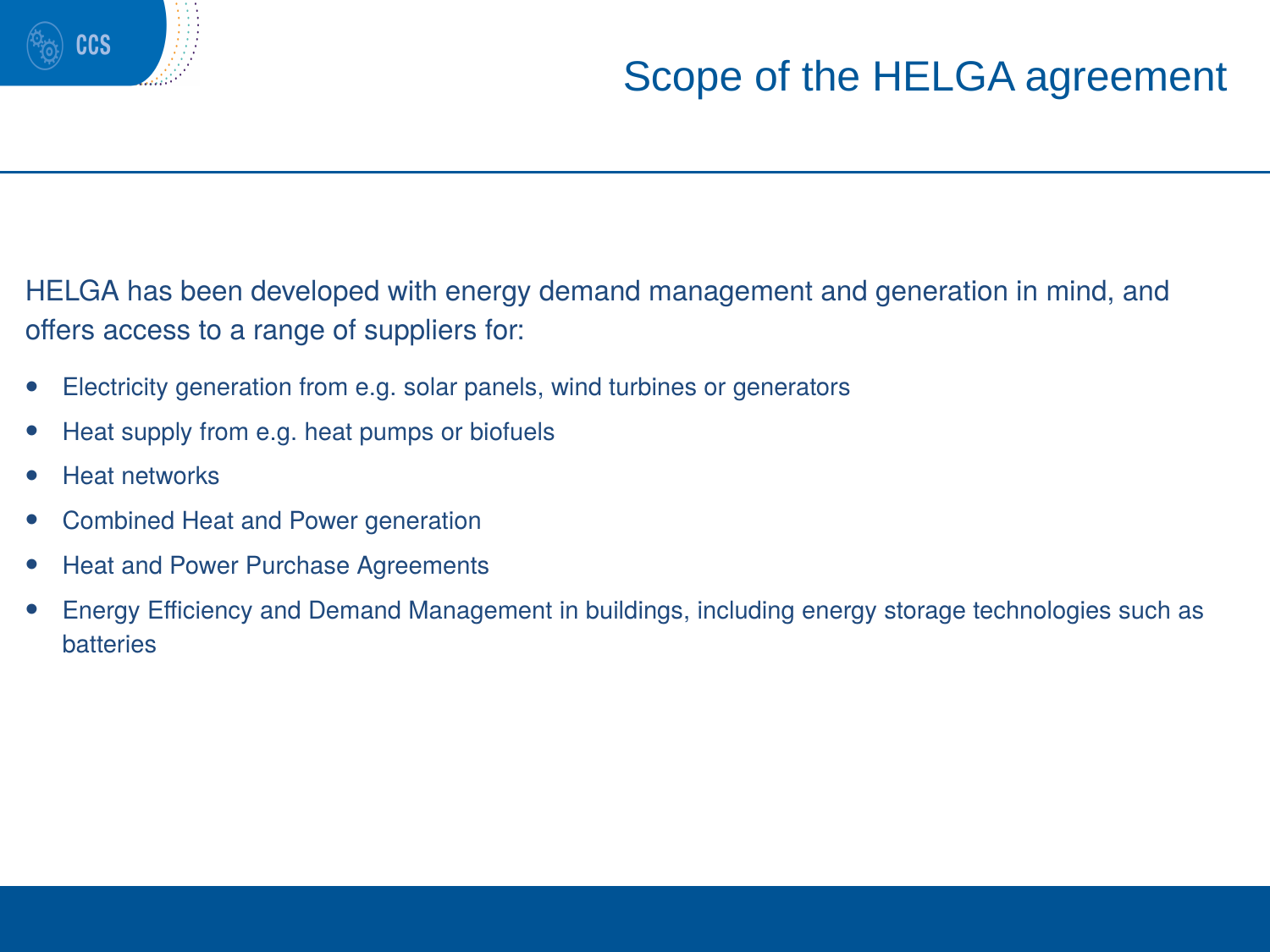

# Scope of the HELGA agreement
HELGA has been developed with energy demand management and generation in mind, and offers access to a range of suppliers for:
Electricity generation from e.g. solar panels, wind turbines or generators
Heat supply from e.g. heat pumps or biofuels
Heat networks
Combined Heat and Power generation
Heat and Power Purchase Agreements
Energy Efficiency and Demand Management in buildings, including energy storage technologies such as batteries